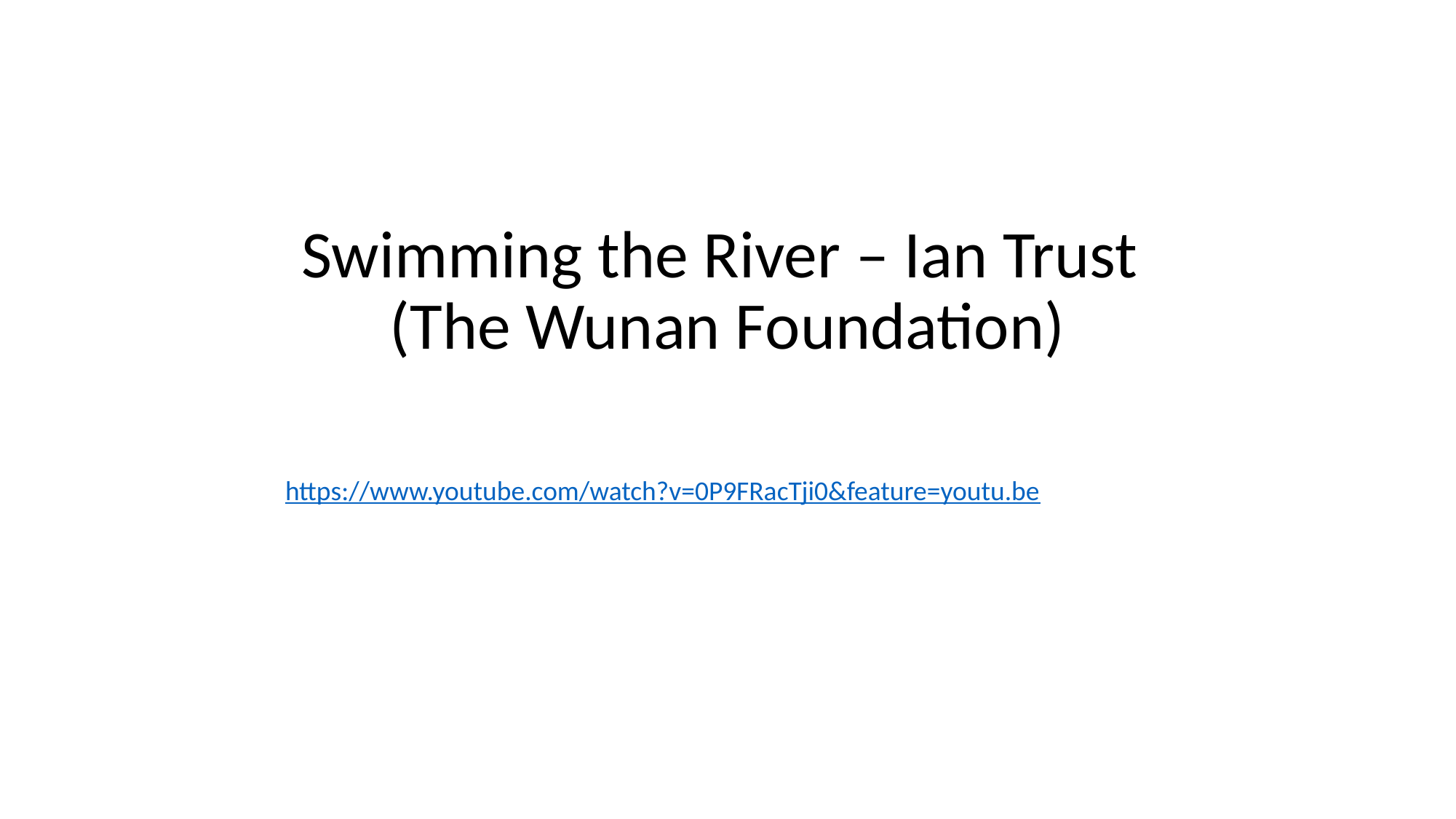

# Swimming the River – Ian Trust (The Wunan Foundation)
https://www.youtube.com/watch?v=0P9FRacTji0&feature=youtu.be